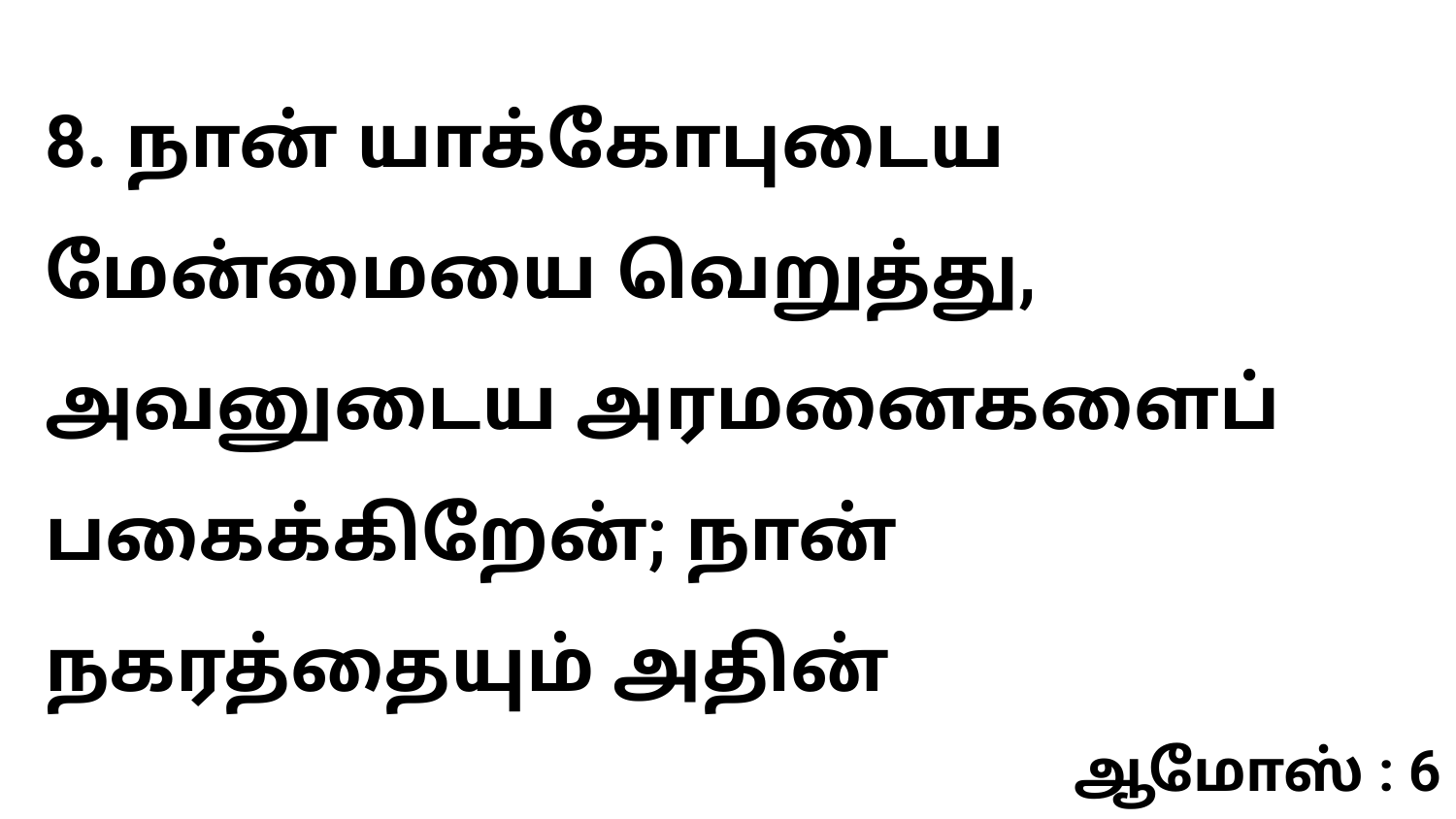

8. நான் யாக்கோபுடைய மேன்மையை வெறுத்து, அவனுடைய அரமனைகளைப் பகைக்கிறேன்; நான் நகரத்தையும் அதின்
ஆமோஸ் : 6